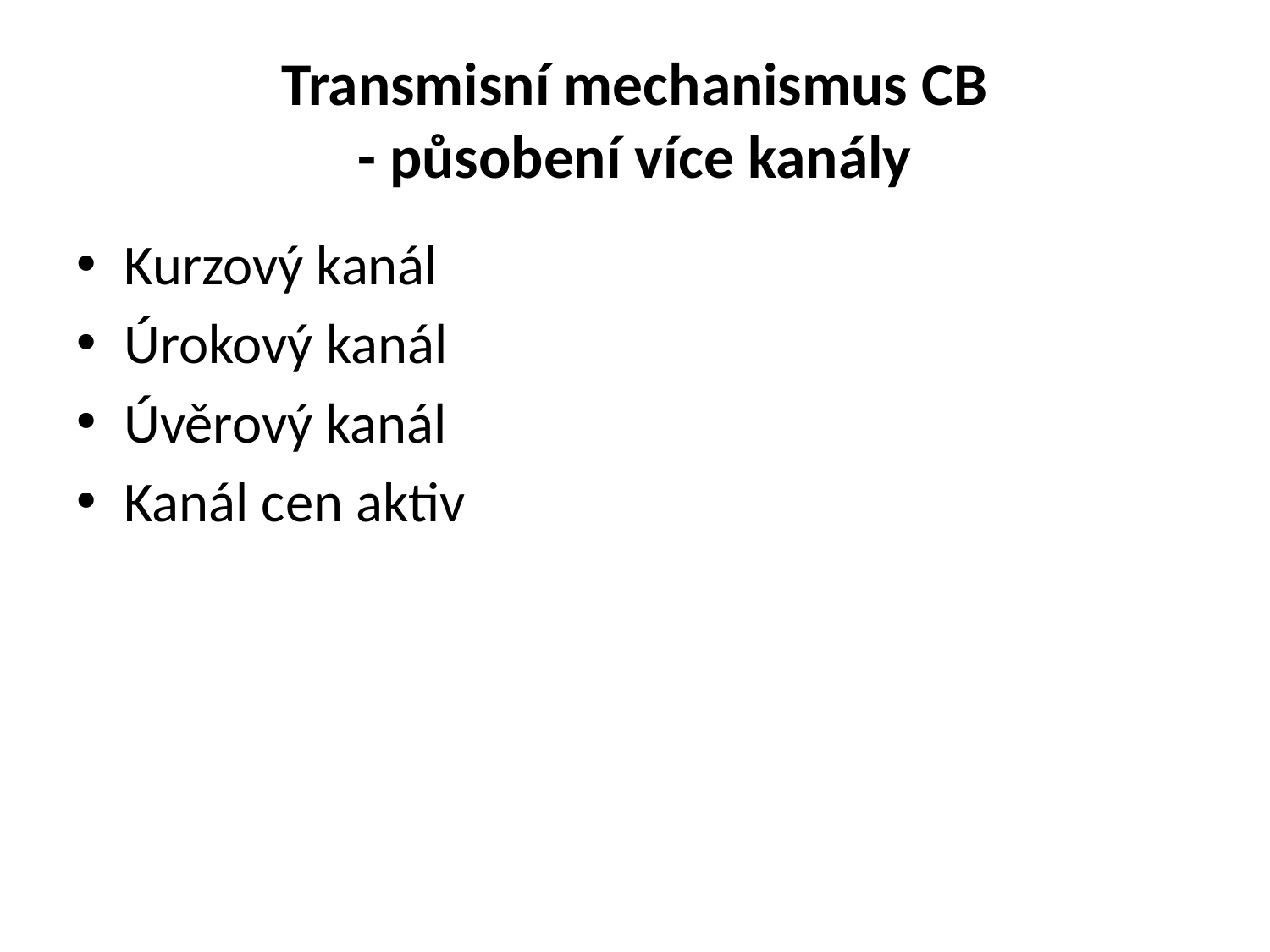

# Transmisní mechanismus CB - působení více kanály
Kurzový kanál
Úrokový kanál
Úvěrový kanál
Kanál cen aktiv